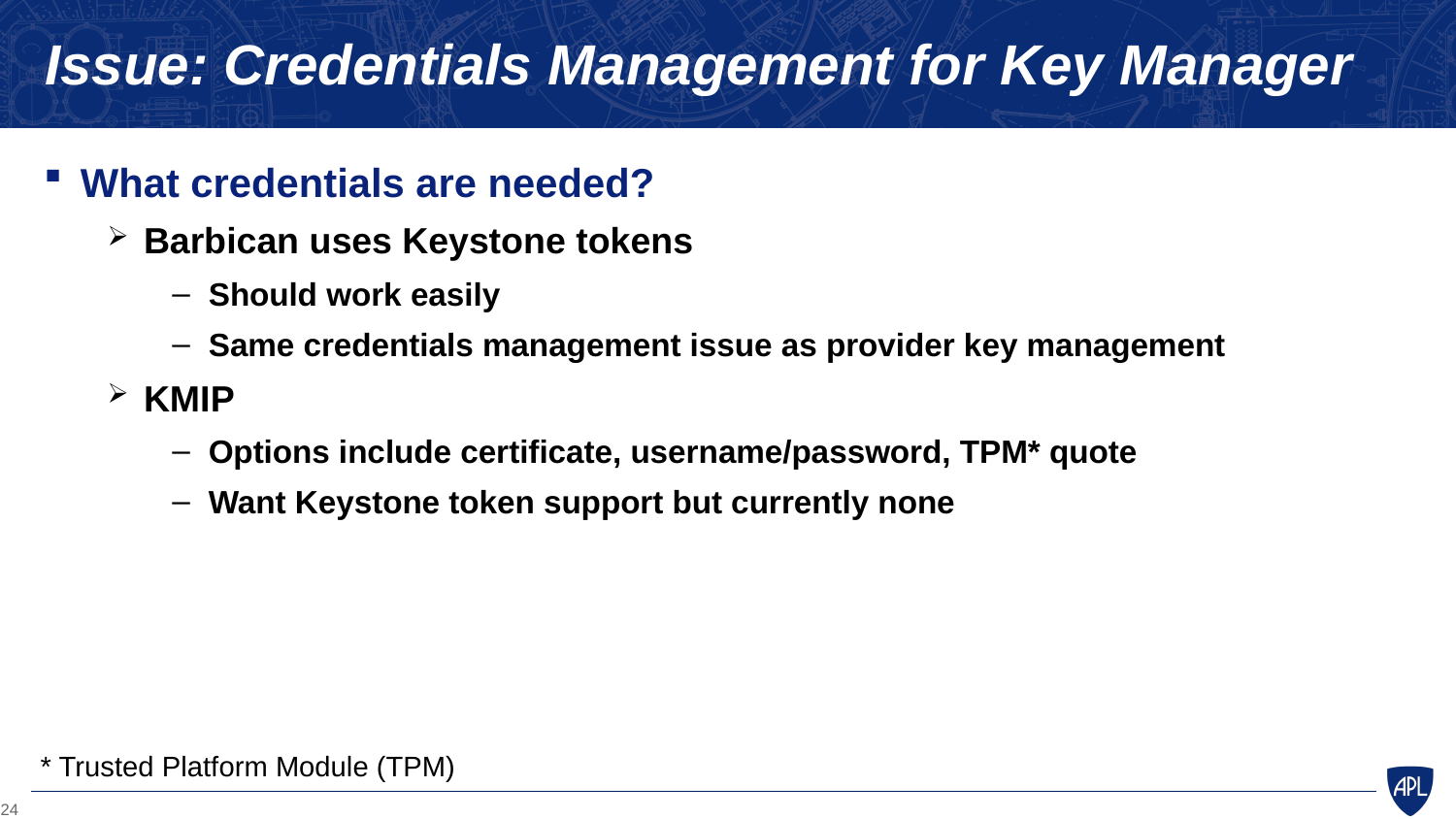

# Issue: Credentials Management for Key Manager
What credentials are needed?
Barbican uses Keystone tokens
Should work easily
Same credentials management issue as provider key management
KMIP
Options include certificate, username/password, TPM* quote
Want Keystone token support but currently none

* Trusted Platform Module (TPM)